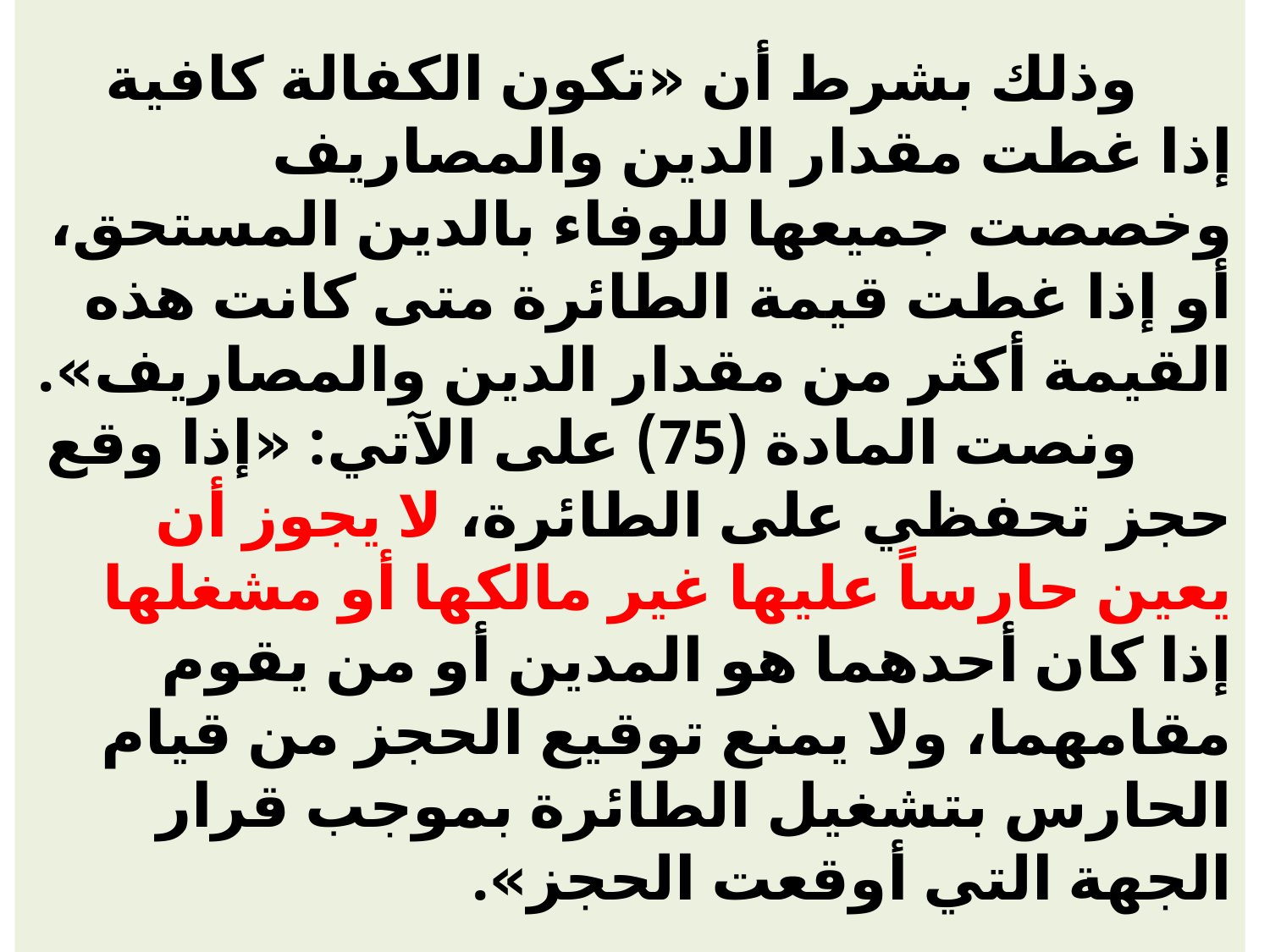

# وذلك بشرط أن «تكون الكفالة كافية إذا غطت مقدار الدين والمصاريف وخصصت جميعها للوفاء بالدين المستحق، أو إذا غطت قيمة الطائرة متى كانت هذه القيمة أكثر من مقدار الدين والمصاريف». ونصت المادة (75) على الآتي: «إذا وقع حجز تحفظي على الطائرة، لا يجوز أن يعين حارساً عليها غير مالكها أو مشغلها إذا كان أحدهما هو المدين أو من يقوم مقامهما، ولا يمنع توقيع الحجز من قيام الحارس بتشغيل الطائرة بموجب قرار الجهة التي أوقعت الحجز».